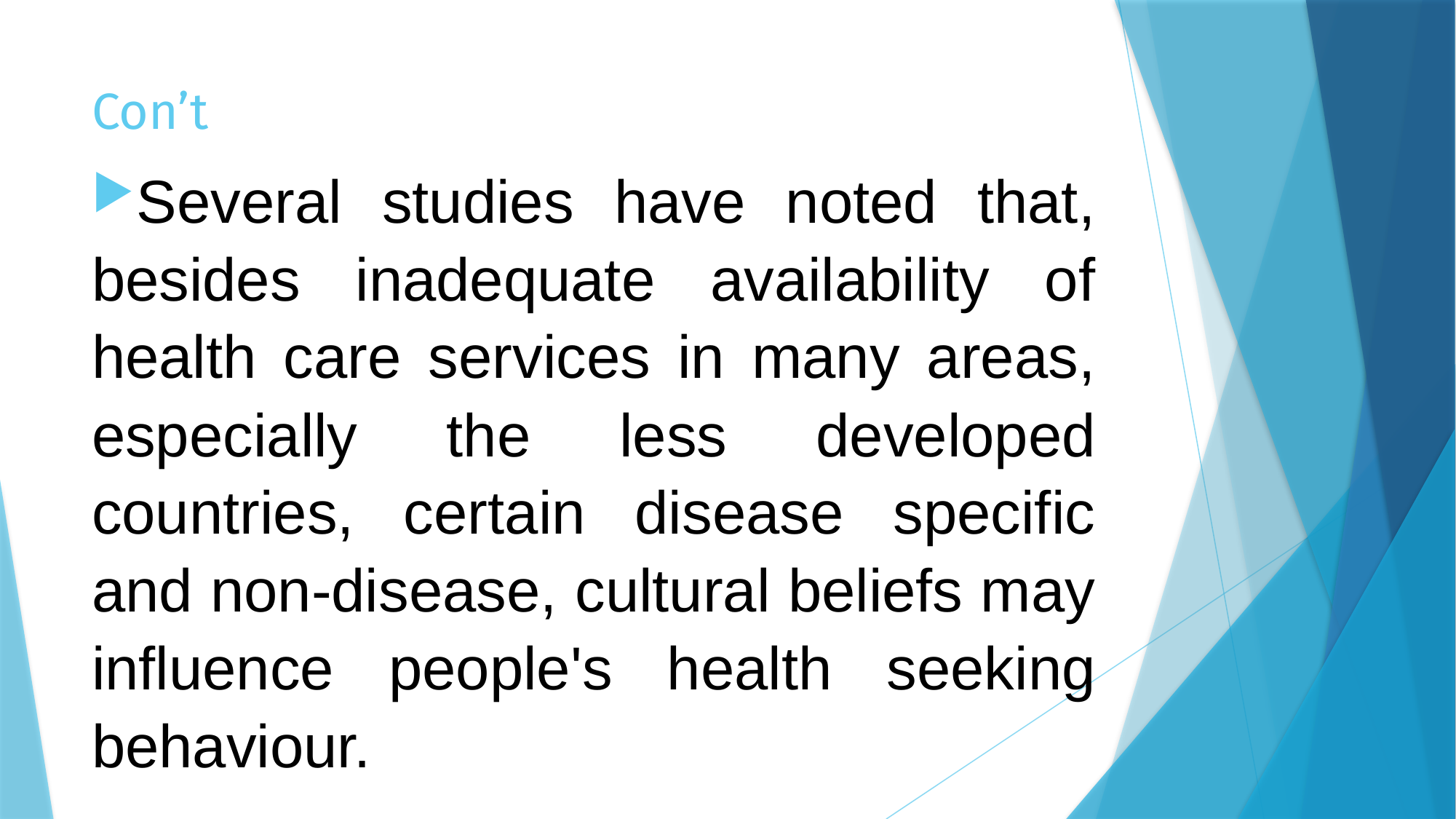

# Con’t
Several studies have noted that, besides inadequate availability of health care services in many areas, especially the less developed countries, certain disease specific and non-disease, cultural beliefs may influence people's health seeking behaviour.